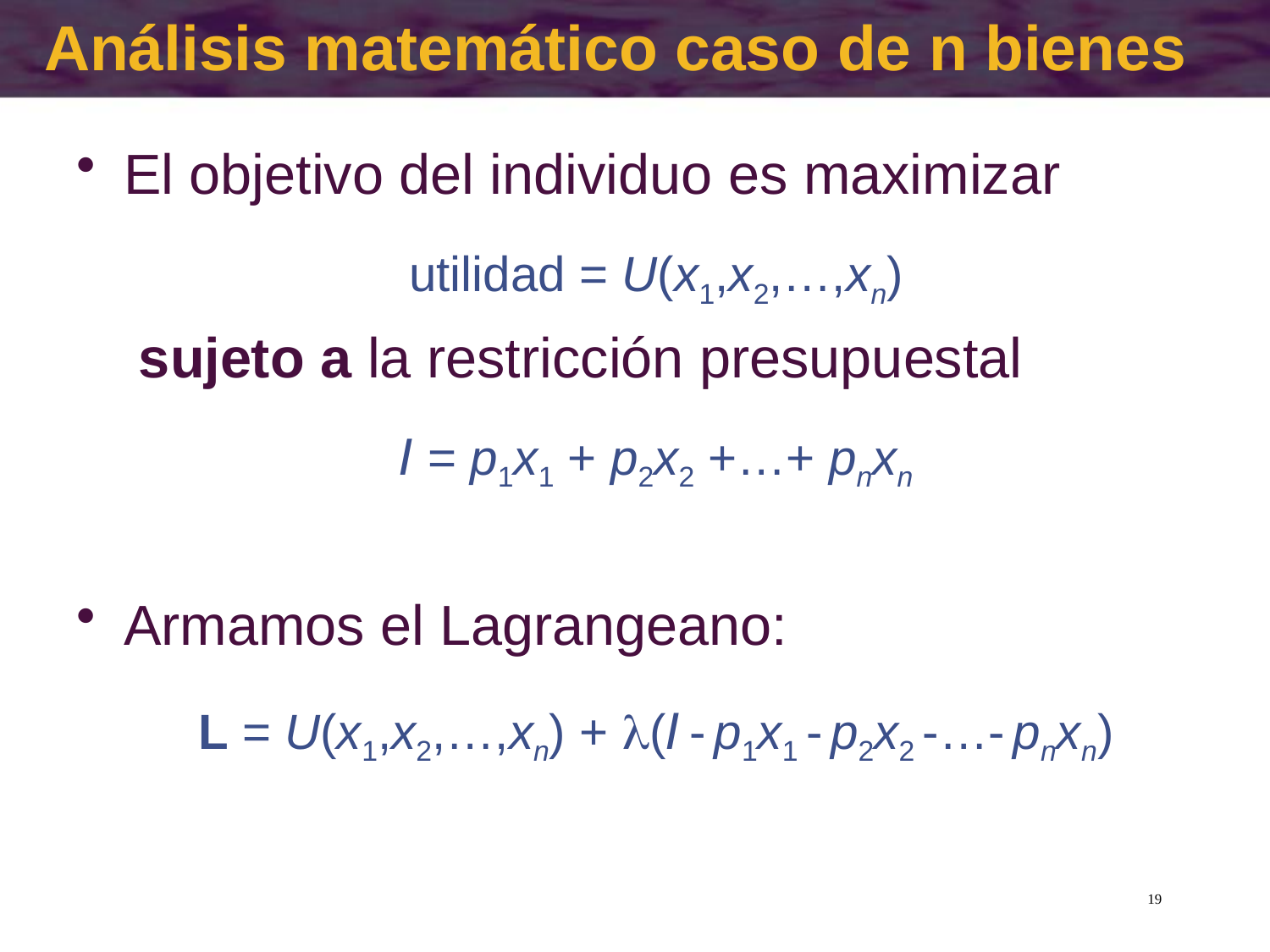

# Análisis matemático caso de n bienes
El objetivo del individuo es maximizar
utilidad = U(x1,x2,…,xn)
    sujeto a la restricción presupuestal
I = p1x1 + p2x2 +…+ pnxn

Armamos el Lagrangeano:
L = U(x1,x2,…,xn) + λ(I - p1x1 - p2x2 -…- pnxn)
19